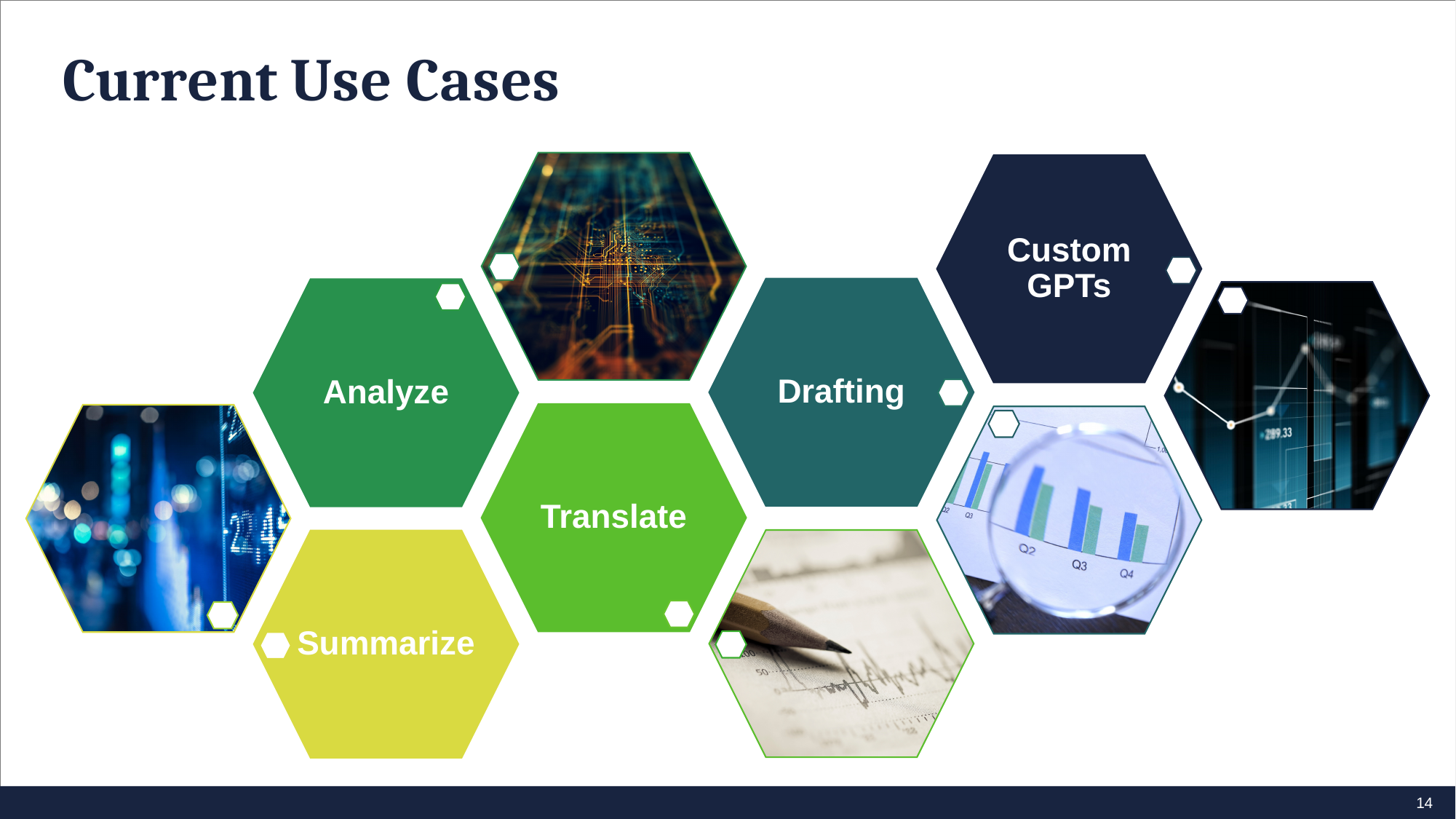

Summarize
Translate
Analyze
Drafting
Custom GPTs
# Current Use Cases

14